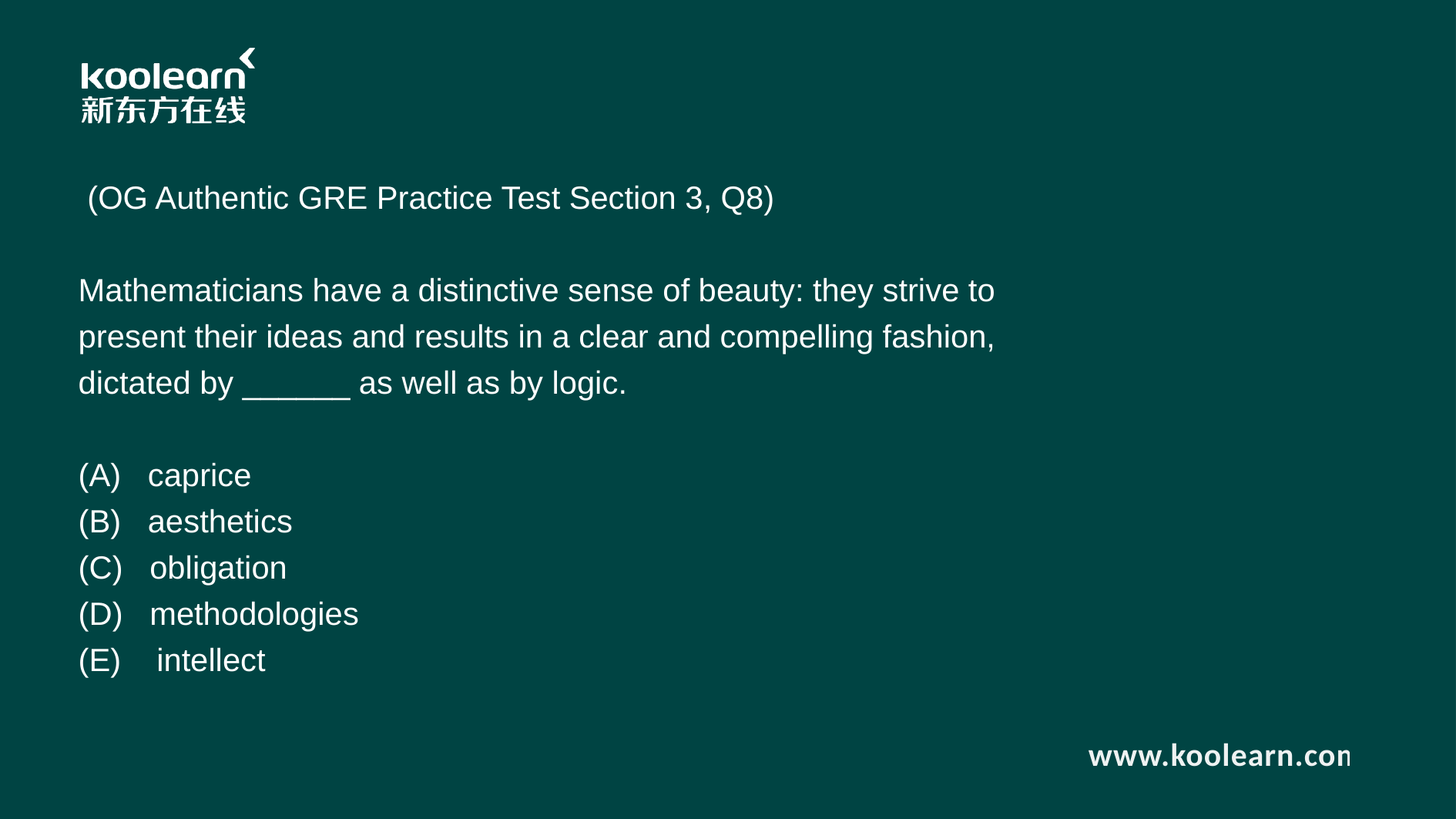

(OG Authentic GRE Practice Test Section 3, Q8)

Mathematicians have a distinctive sense of beauty: they strive to present their ideas and results in a clear and compelling fashion, dictated by ______ as well as by logic.

(A)   caprice
(B)   aesthetics
(C)   obligation
(D)   methodologies
(E)    intellect